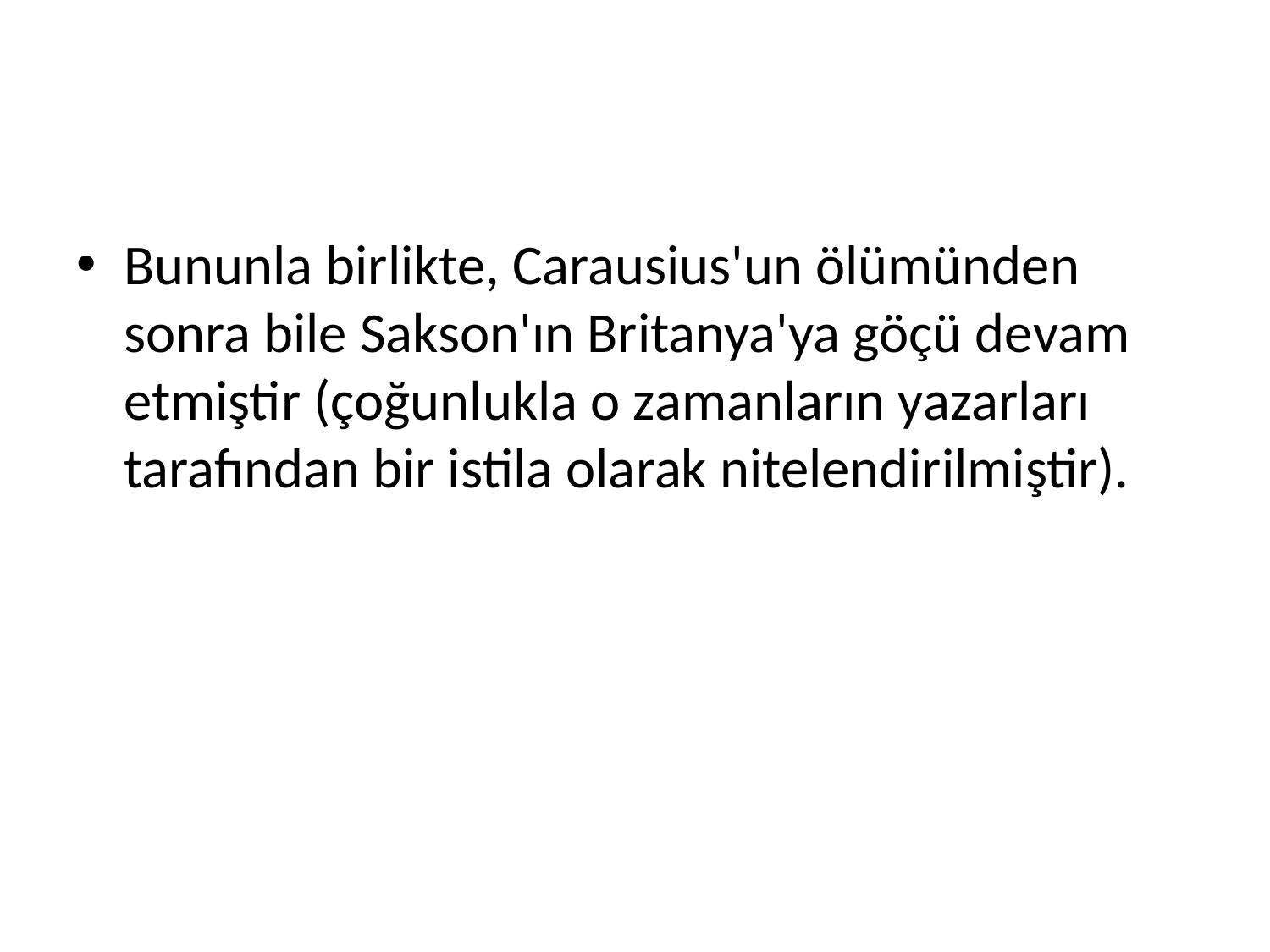

#
Bununla birlikte, Carausius'un ölümünden sonra bile Sakson'ın Britanya'ya göçü devam etmiştir (çoğunlukla o zamanların yazarları tarafından bir istila olarak nitelendirilmiştir).